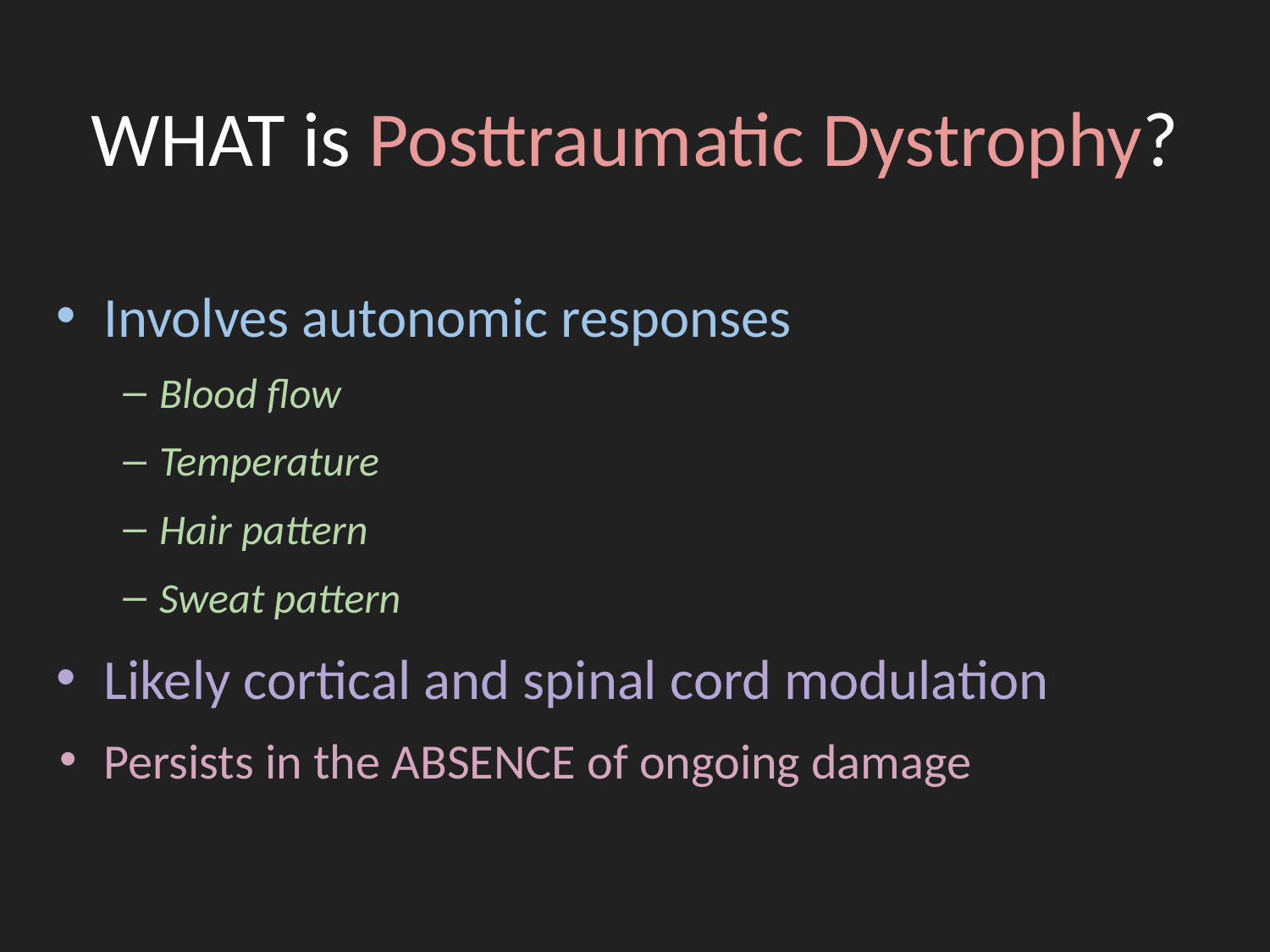

# WHAT is Posttraumatic Dystrophy?
Involves autonomic responses
Blood flow
Temperature
Hair pattern
Sweat pattern
Likely cortical and spinal cord modulation
Persists in the ABSENCE of ongoing damage